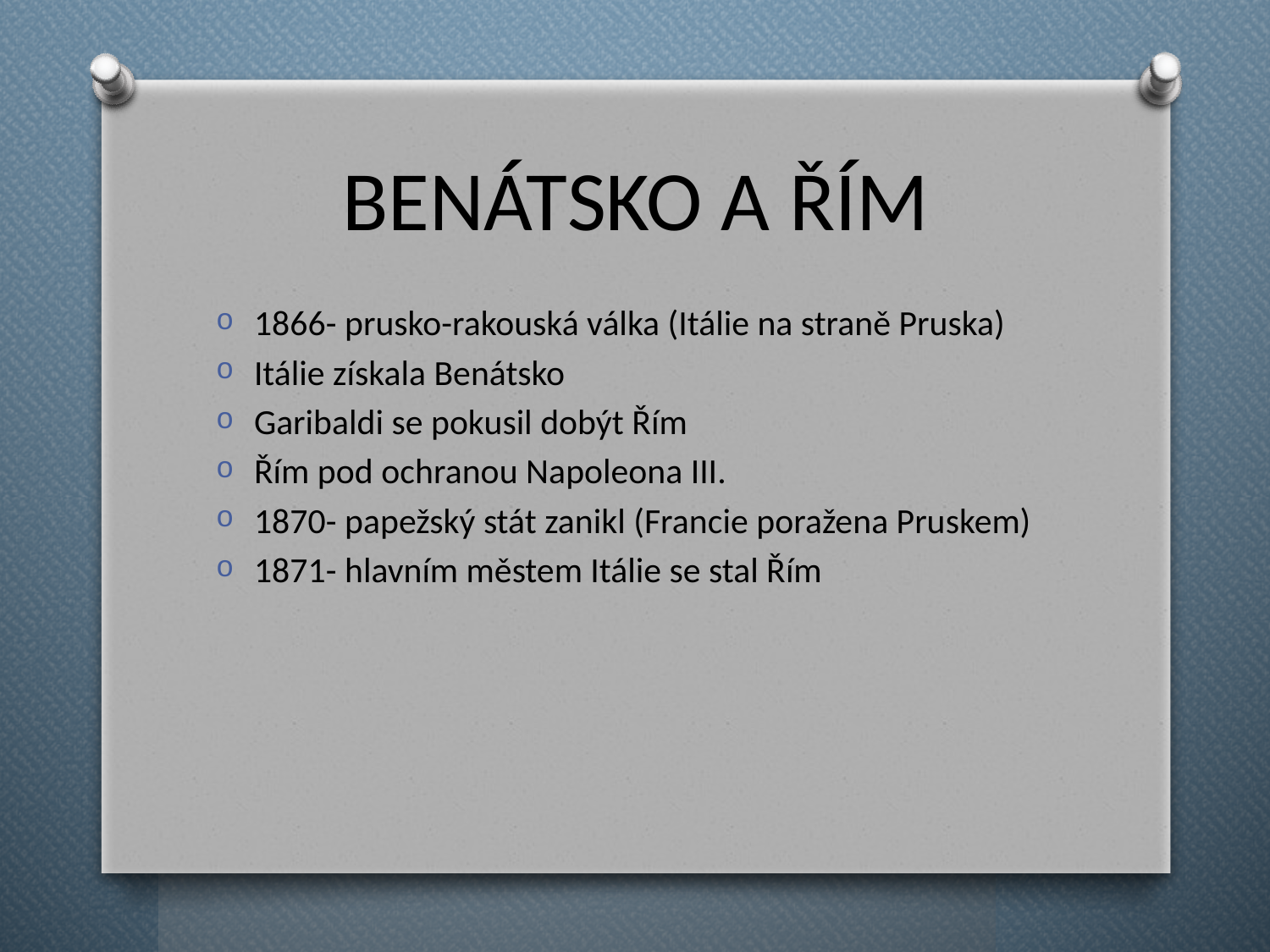

# BENÁTSKO A ŘÍM
1866- prusko-rakouská válka (Itálie na straně Pruska)
Itálie získala Benátsko
Garibaldi se pokusil dobýt Řím
Řím pod ochranou Napoleona III.
1870- papežský stát zanikl (Francie poražena Pruskem)
1871- hlavním městem Itálie se stal Řím